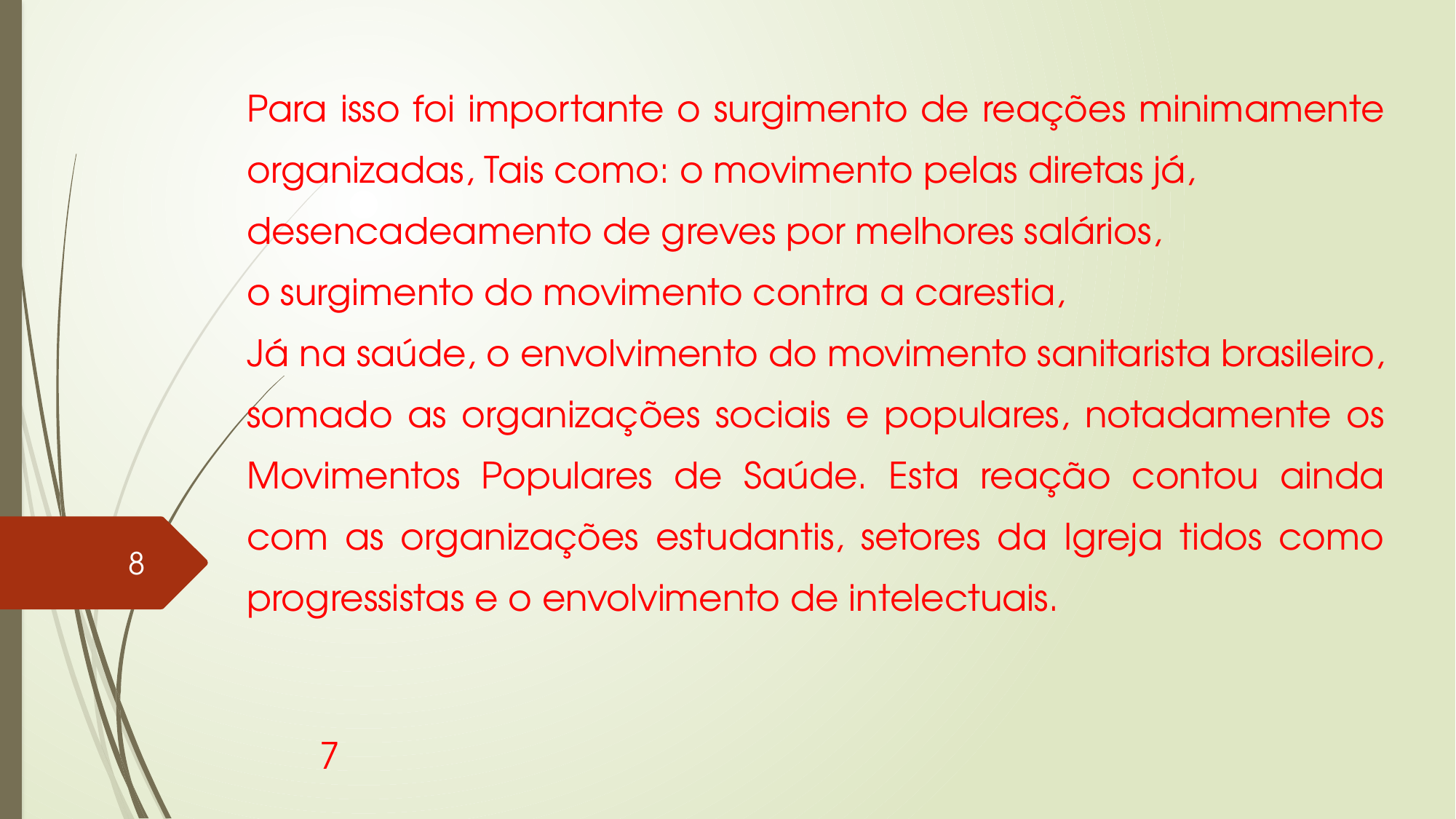

Para isso foi importante o surgimento de reações minimamente organizadas, Tais como: o movimento pelas diretas já,
desencadeamento de greves por melhores salários,
o surgimento do movimento contra a carestia,
Já na saúde, o envolvimento do movimento sanitarista brasileiro, somado as organizações sociais e populares, notadamente os Movimentos Populares de Saúde. Esta reação contou ainda com as organizações estudantis, setores da Igreja tidos como progressistas e o envolvimento de intelectuais.

8
7